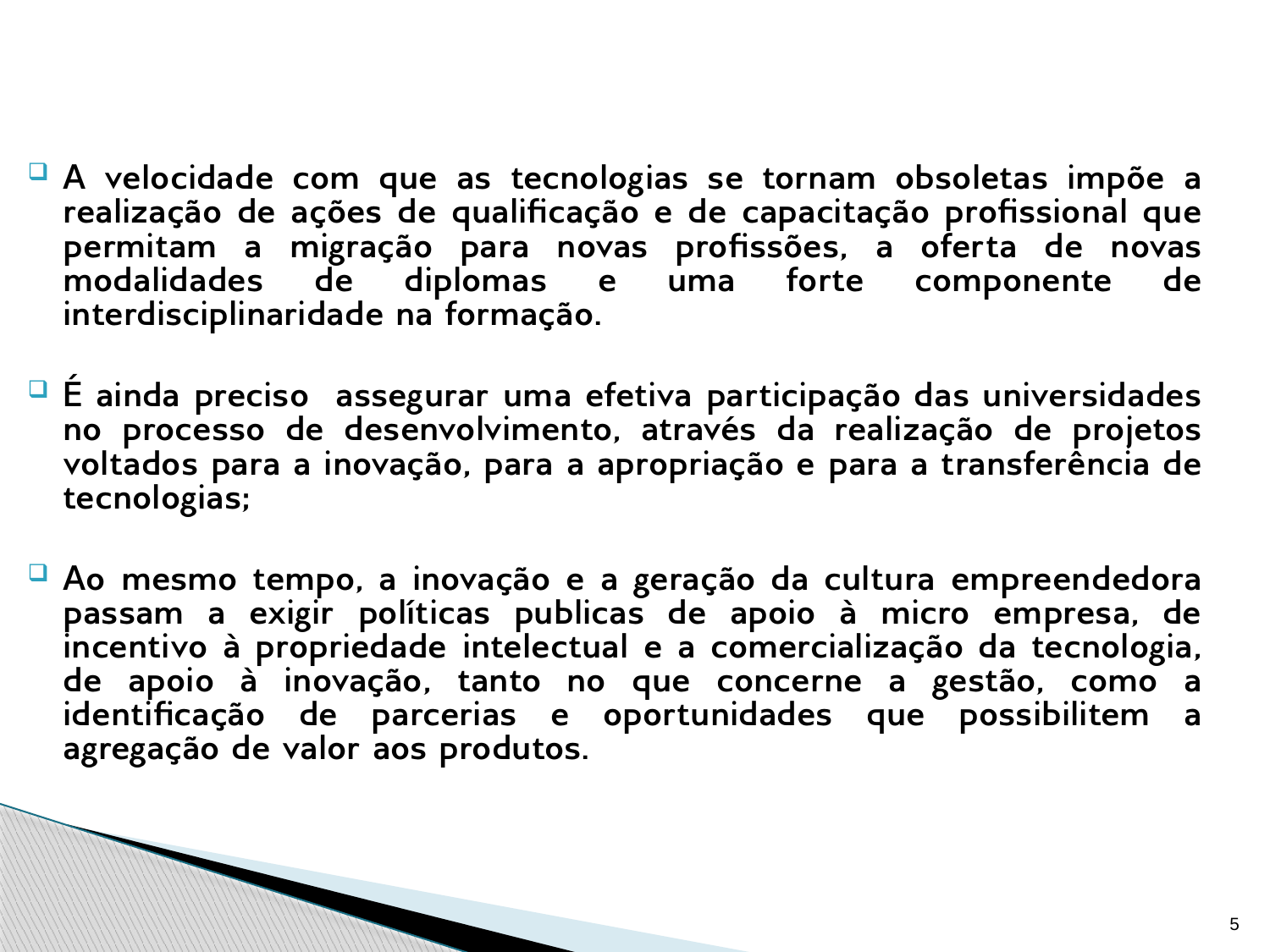

A velocidade com que as tecnologias se tornam obsoletas impõe a realização de ações de qualificação e de capacitação profissional que permitam a migração para novas profissões, a oferta de novas modalidades de diplomas e uma forte componente de interdisciplinaridade na formação.

É ainda preciso  assegurar uma efetiva participação das universidades no processo de desenvolvimento, através da realização de projetos voltados para a inovação, para a apropriação e para a transferência de tecnologias;

Ao mesmo tempo, a inovação e a geração da cultura empreendedora passam a exigir políticas publicas de apoio à micro empresa, de incentivo à propriedade intelectual e a comercialização da tecnologia, de apoio à inovação, tanto no que concerne a gestão, como a identificação de parcerias e oportunidades que possibilitem a agregação de valor aos produtos.
5